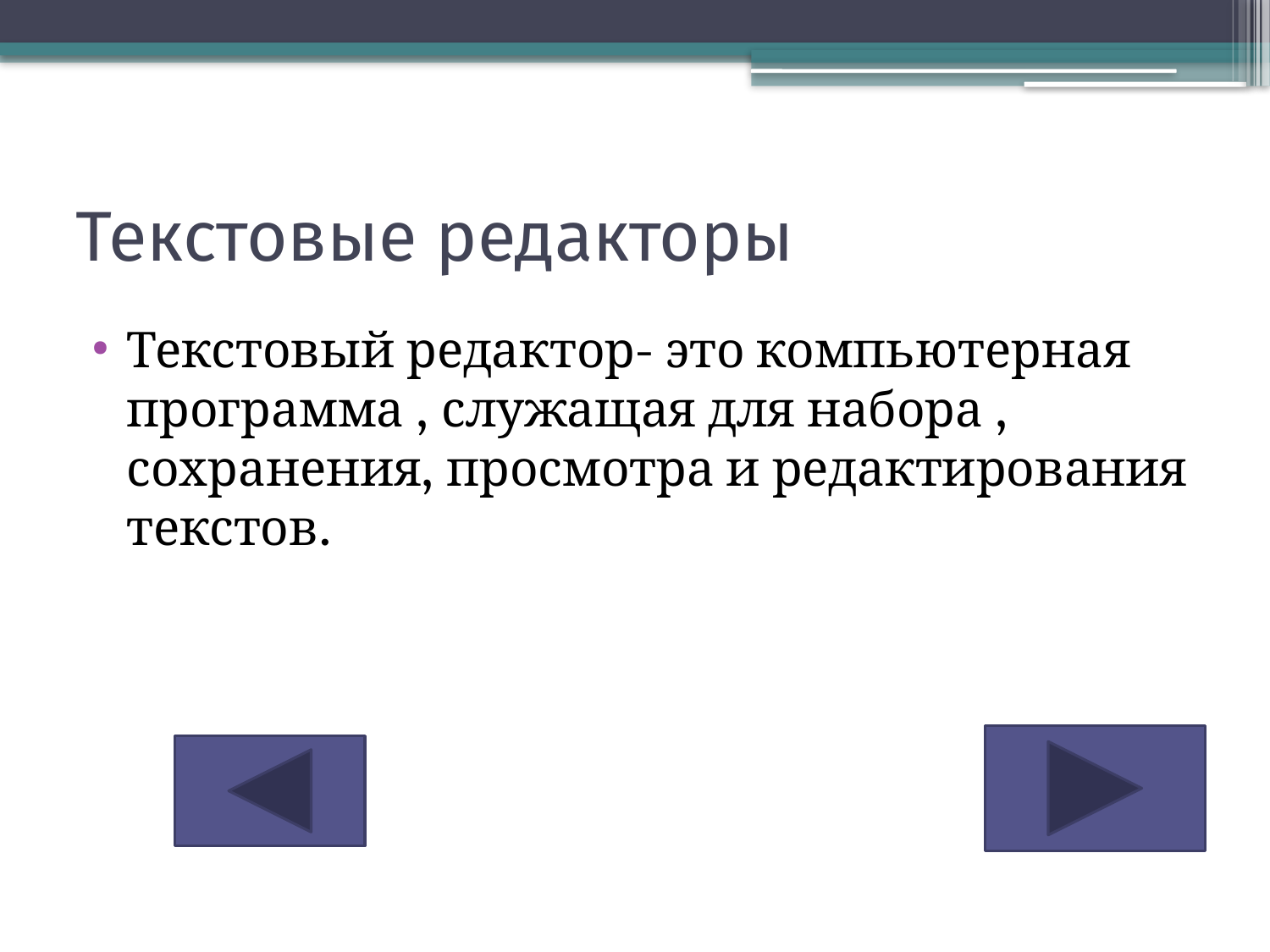

# Текстовые редакторы
Текстовый редактор- это компьютерная программа , служащая для набора , сохранения, просмотра и редактирования текстов.